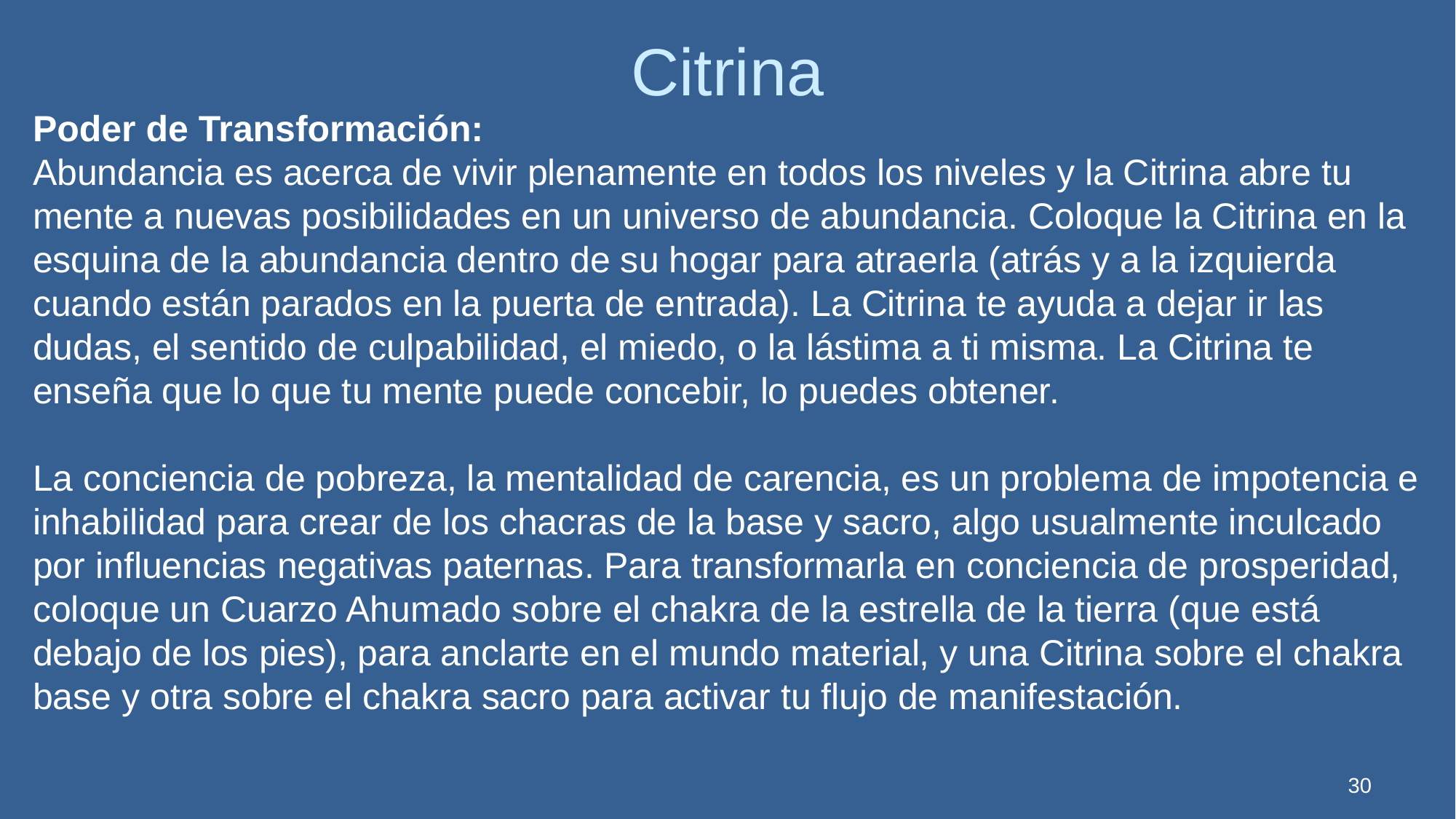

Citrina
Poder de Transformación:
Abundancia es acerca de vivir plenamente en todos los niveles y la Citrina abre tu mente a nuevas posibilidades en un universo de abundancia. Coloque la Citrina en la esquina de la abundancia dentro de su hogar para atraerla (atrás y a la izquierda cuando están parados en la puerta de entrada). La Citrina te ayuda a dejar ir las dudas, el sentido de culpabilidad, el miedo, o la lástima a ti misma. La Citrina te enseña que lo que tu mente puede concebir, lo puedes obtener.

La conciencia de pobreza, la mentalidad de carencia, es un problema de impotencia e inhabilidad para crear de los chacras de la base y sacro, algo usualmente inculcado por influencias negativas paternas. Para transformarla en conciencia de prosperidad, coloque un Cuarzo Ahumado sobre el chakra de la estrella de la tierra (que está debajo de los pies), para anclarte en el mundo material, y una Citrina sobre el chakra base y otra sobre el chakra sacro para activar tu flujo de manifestación.

30